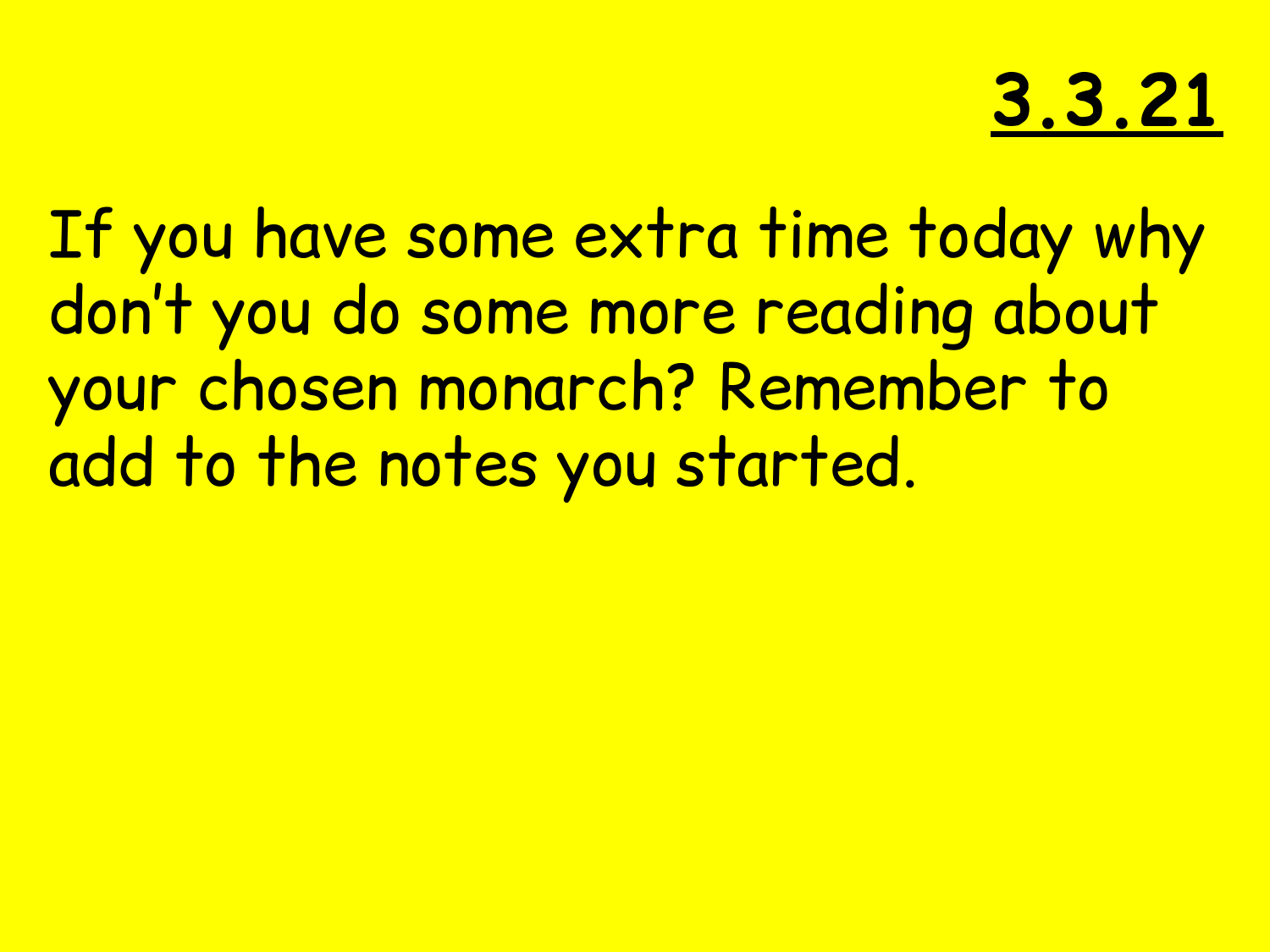

3.3.21
If you have some extra time today why don’t you do some more reading about your chosen monarch? Remember to add to the notes you started.